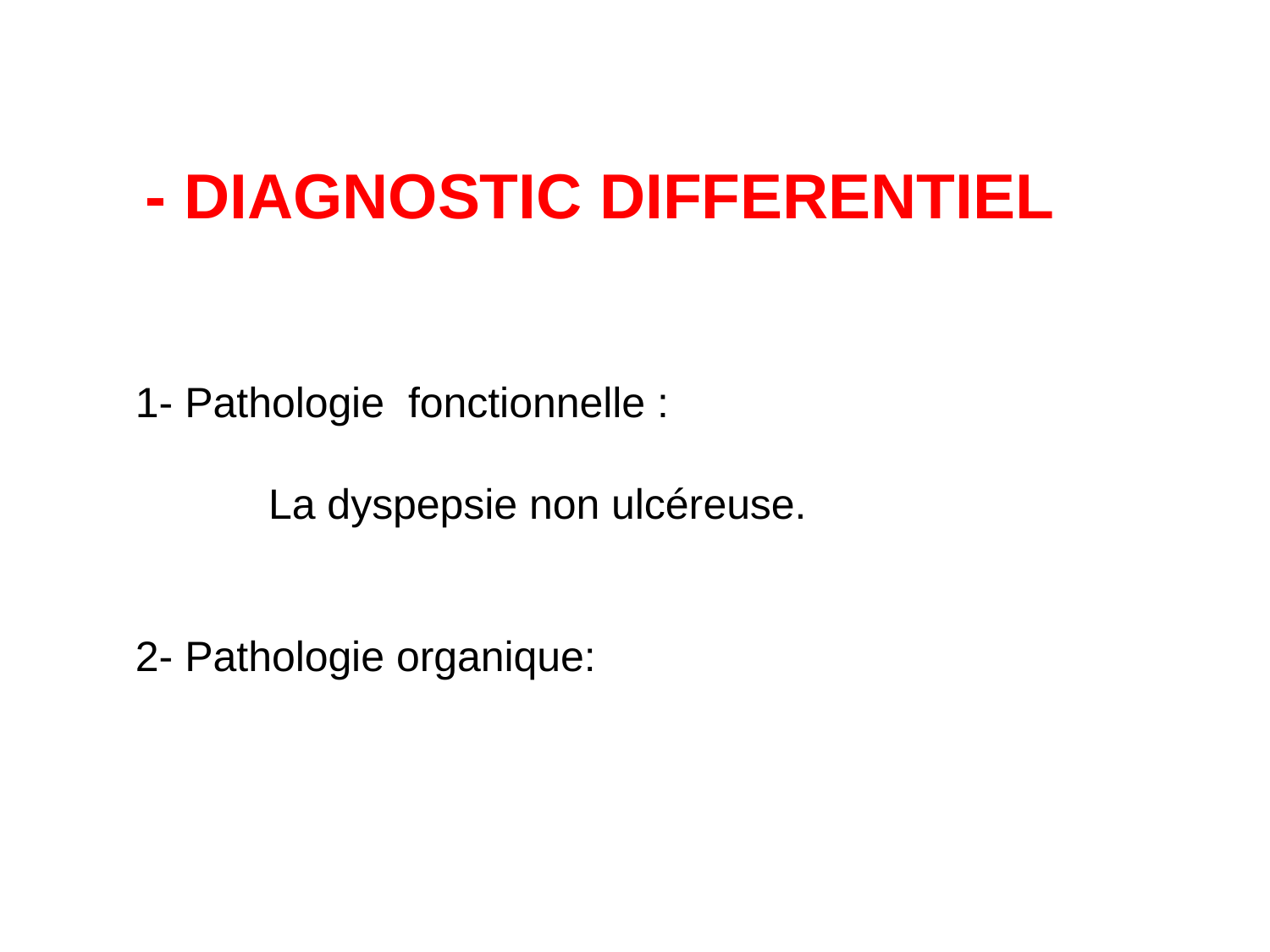

- DIAGNOSTIC DIFFERENTIEL

  1- Pathologie  fonctionnelle :

               La dyspepsie non ulcéreuse.

  2- Pathologie organique: